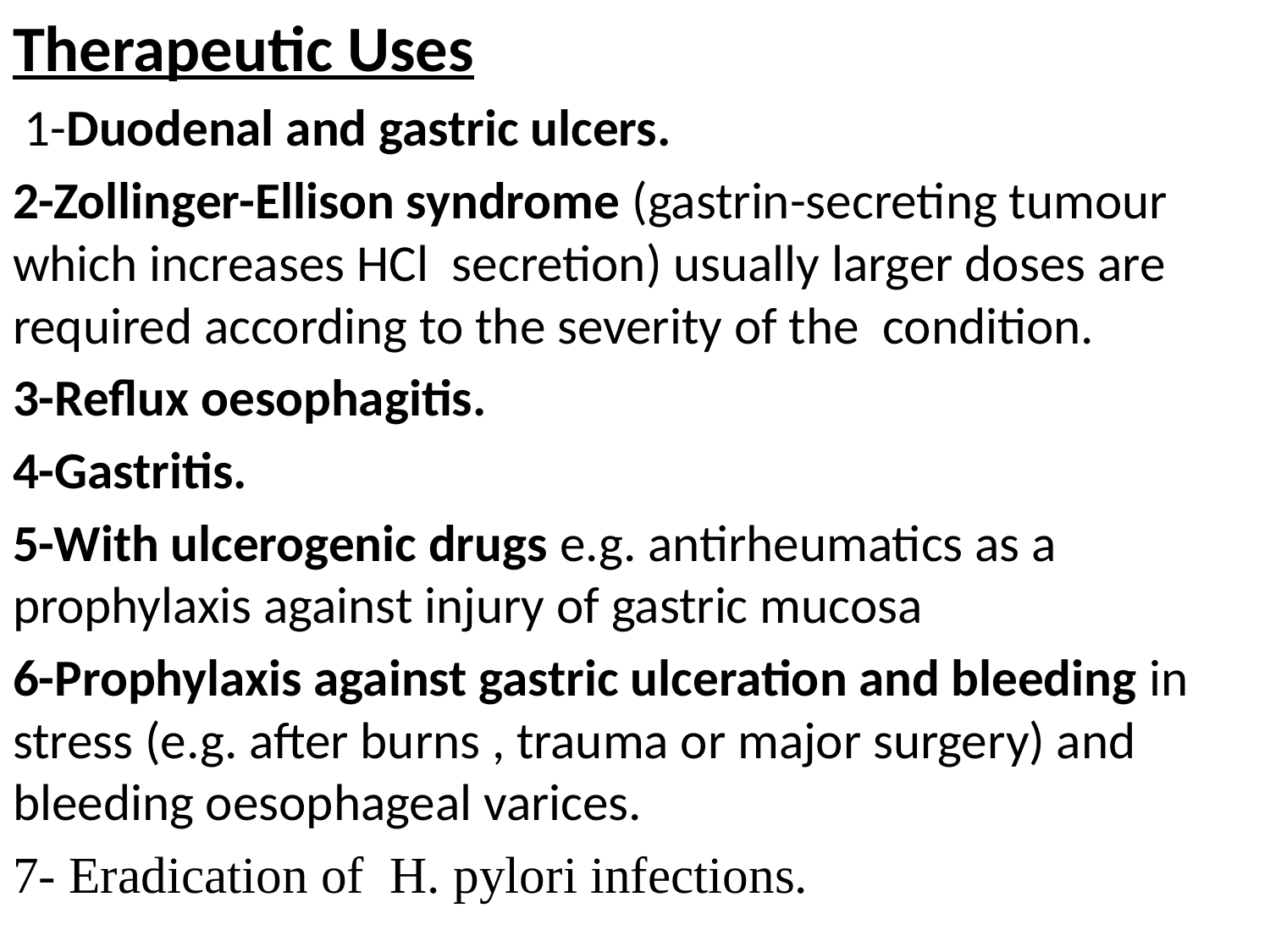

Therapeutic Uses
 1-Duodenal and gastric ulcers.
2-Zollinger-Ellison syndrome (gastrin-secreting tumour which increases HCl  secretion) usually larger doses are required according to the severity of the  condition.
3-Reflux oesophagitis.
4-Gastritis.
5-With ulcerogenic drugs e.g. antirheumatics as a prophylaxis against injury of gastric mucosa
6-Prophylaxis against gastric ulceration and bleeding in stress (e.g. after burns , trauma or major surgery) and bleeding oesophageal varices.
7- Eradication of  H. pylori infections.